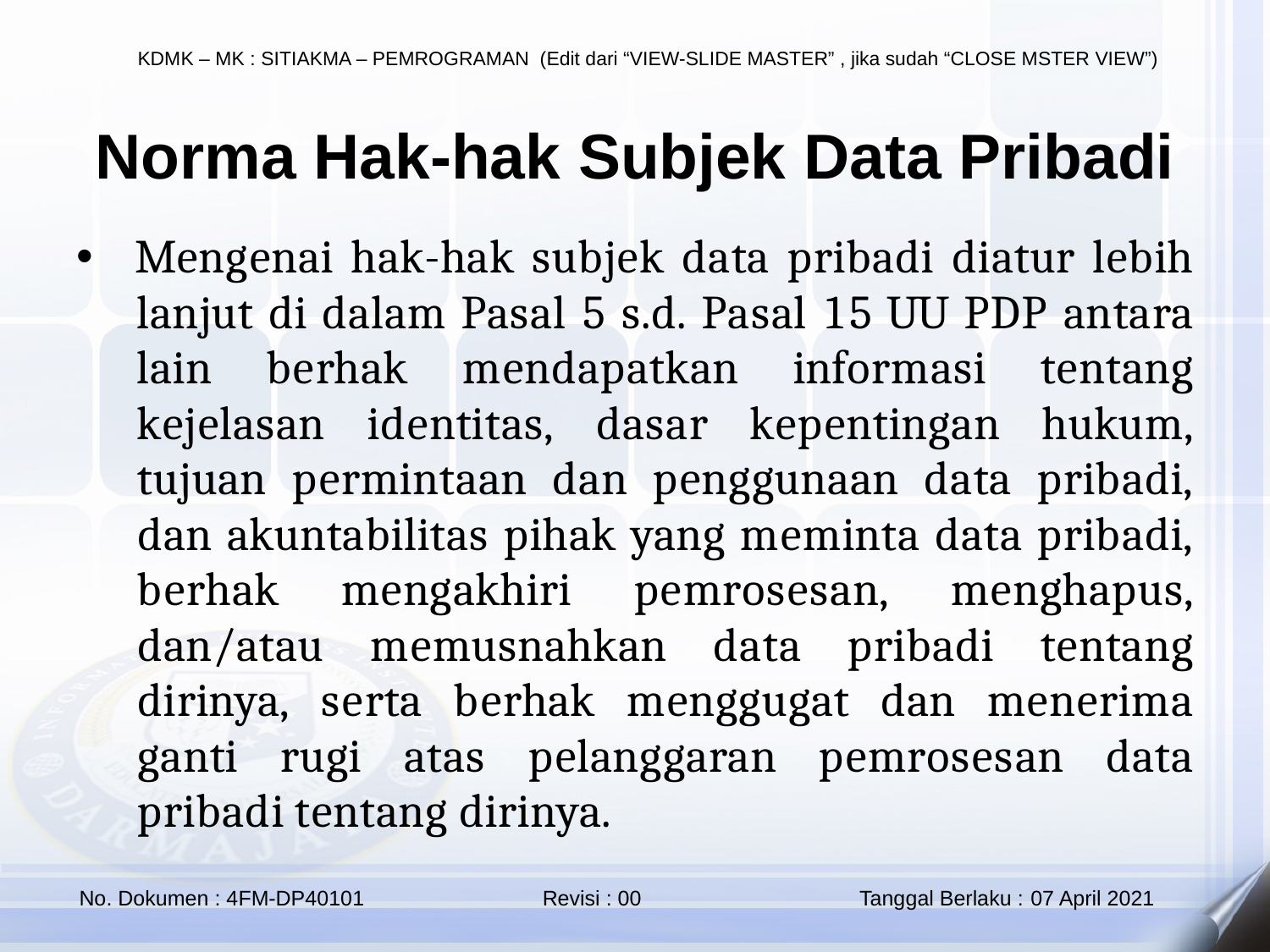

Norma Hak-hak Subjek Data Pribadi
Mengenai hak-hak subjek data pribadi diatur lebih lanjut di dalam Pasal 5 s.d. Pasal 15 UU PDP antara lain berhak mendapatkan informasi tentang kejelasan identitas, dasar kepentingan hukum, tujuan permintaan dan penggunaan data pribadi, dan akuntabilitas pihak yang meminta data pribadi, berhak mengakhiri pemrosesan, menghapus, dan/atau memusnahkan data pribadi tentang dirinya, serta berhak menggugat dan menerima ganti rugi atas pelanggaran pemrosesan data pribadi tentang dirinya.